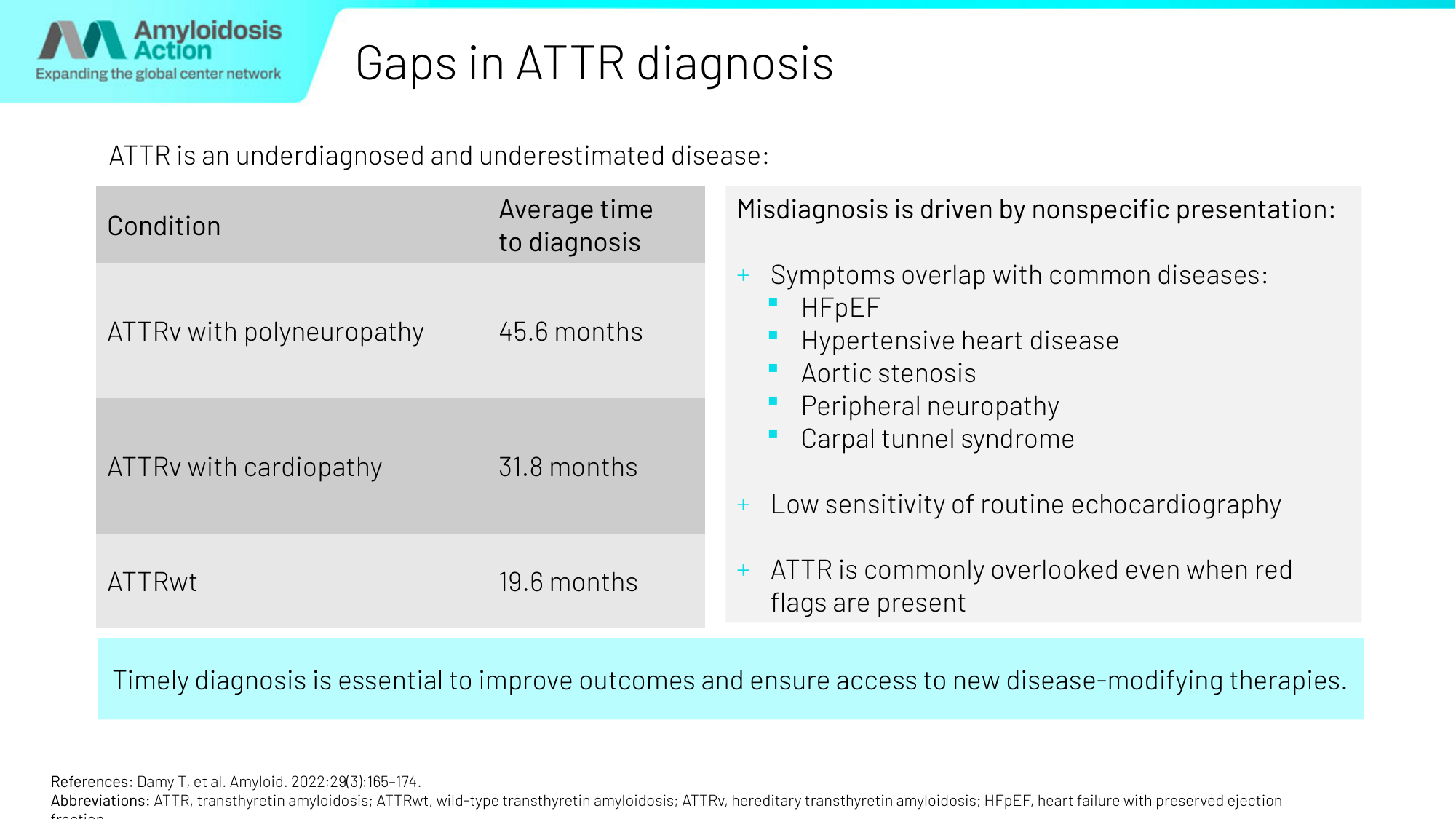

Gaps in ATTR diagnosis
ATTR is an underdiagnosed and underestimated disease:
| Condition | Average time to diagnosis |
| --- | --- |
| ATTRv with polyneuropathy | 45.6 months |
| ATTRv with cardiopathy | 31.8 months |
| ATTRwt | 19.6 months |
Misdiagnosis is driven by nonspecific presentation:

Symptoms overlap with common diseases:
HFpEF
Hypertensive heart disease
Aortic stenosis
Peripheral neuropathy
Carpal tunnel syndrome

Low sensitivity of routine echocardiography

ATTR is commonly overlooked even when red flags are present
Timely diagnosis is essential to improve outcomes and ensure access to new disease-modifying therapies.
References: Damy T, et al. Amyloid. 2022;29(3):165–174.
Abbreviations: ATTR, transthyretin amyloidosis; ATTRwt, wild-type transthyretin amyloidosis; ATTRv, hereditary transthyretin amyloidosis; HFpEF, heart failure with preserved ejection fraction.